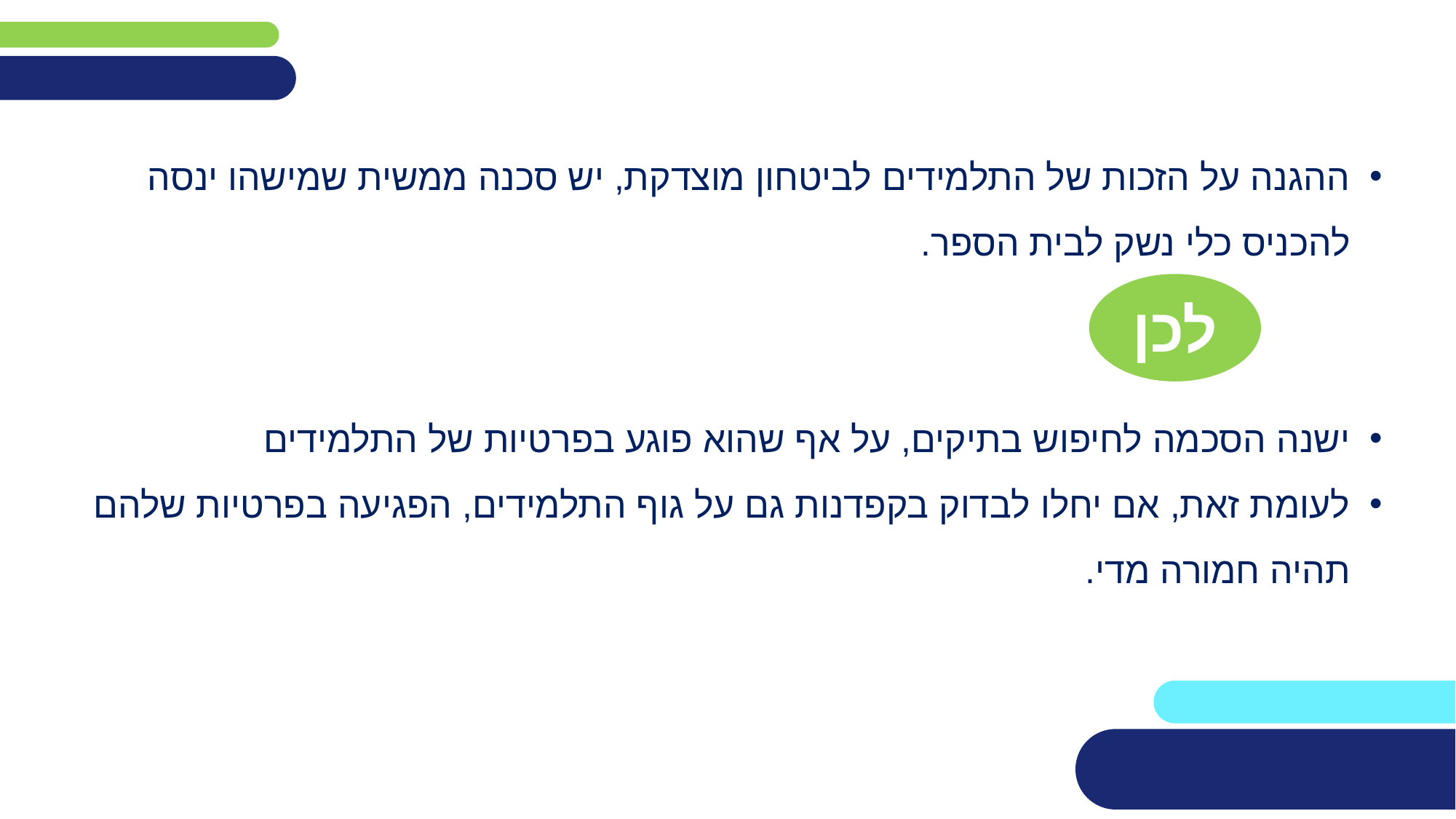

ההגנה על הזכות של התלמידים לביטחון מוצדקת, יש סכנה ממשית שמישהו ינסה להכניס כלי נשק לבית הספר.

ישנה הסכמה לחיפוש בתיקים, על אף שהוא פוגע בפרטיות של התלמידים
לעומת זאת, אם יחלו לבדוק בקפדנות גם על גוף התלמידים, הפגיעה בפרטיות שלהם  תהיה חמורה מדי.
לכן